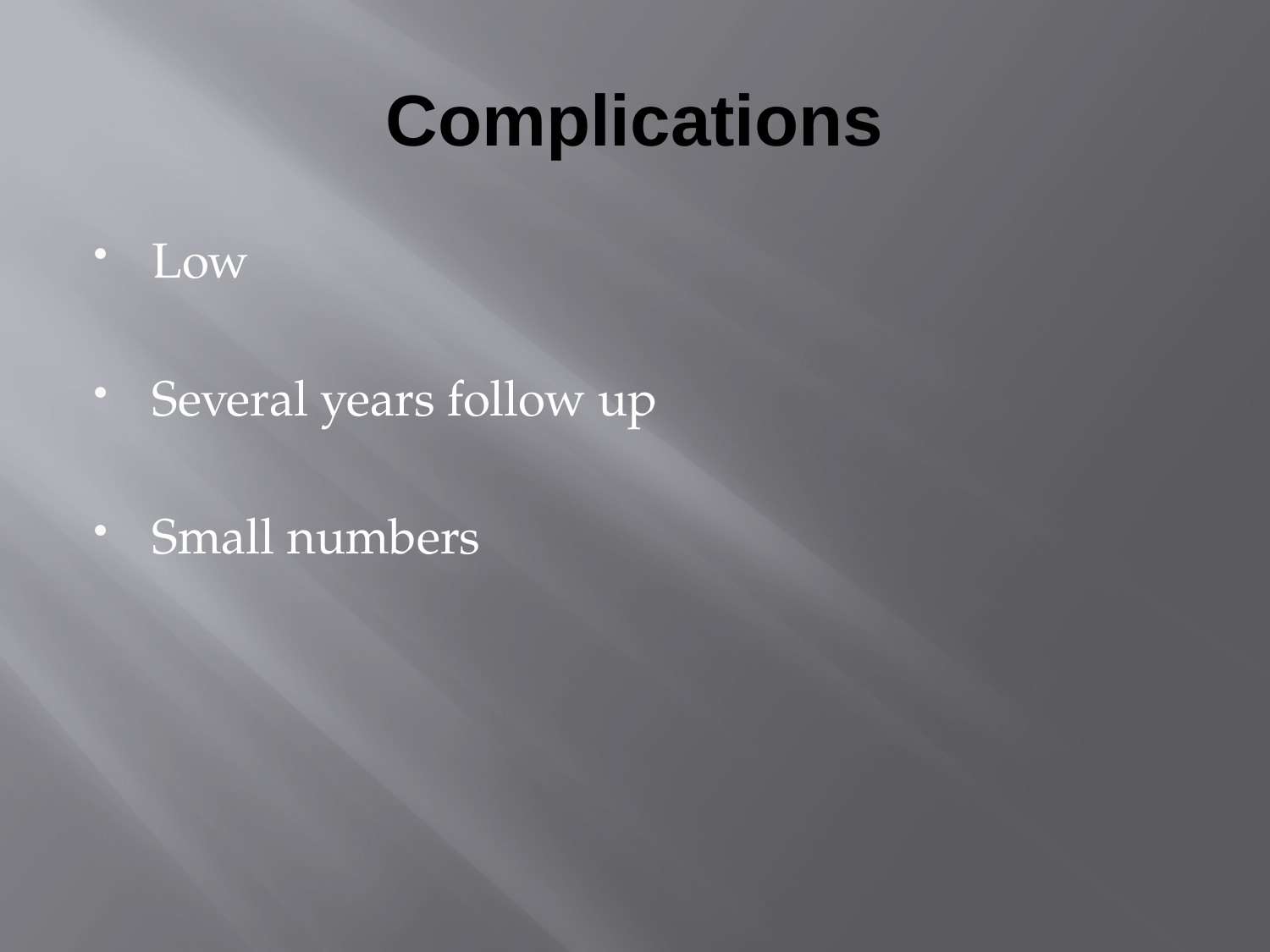

# Complications
Low

Several years follow up

Small numbers